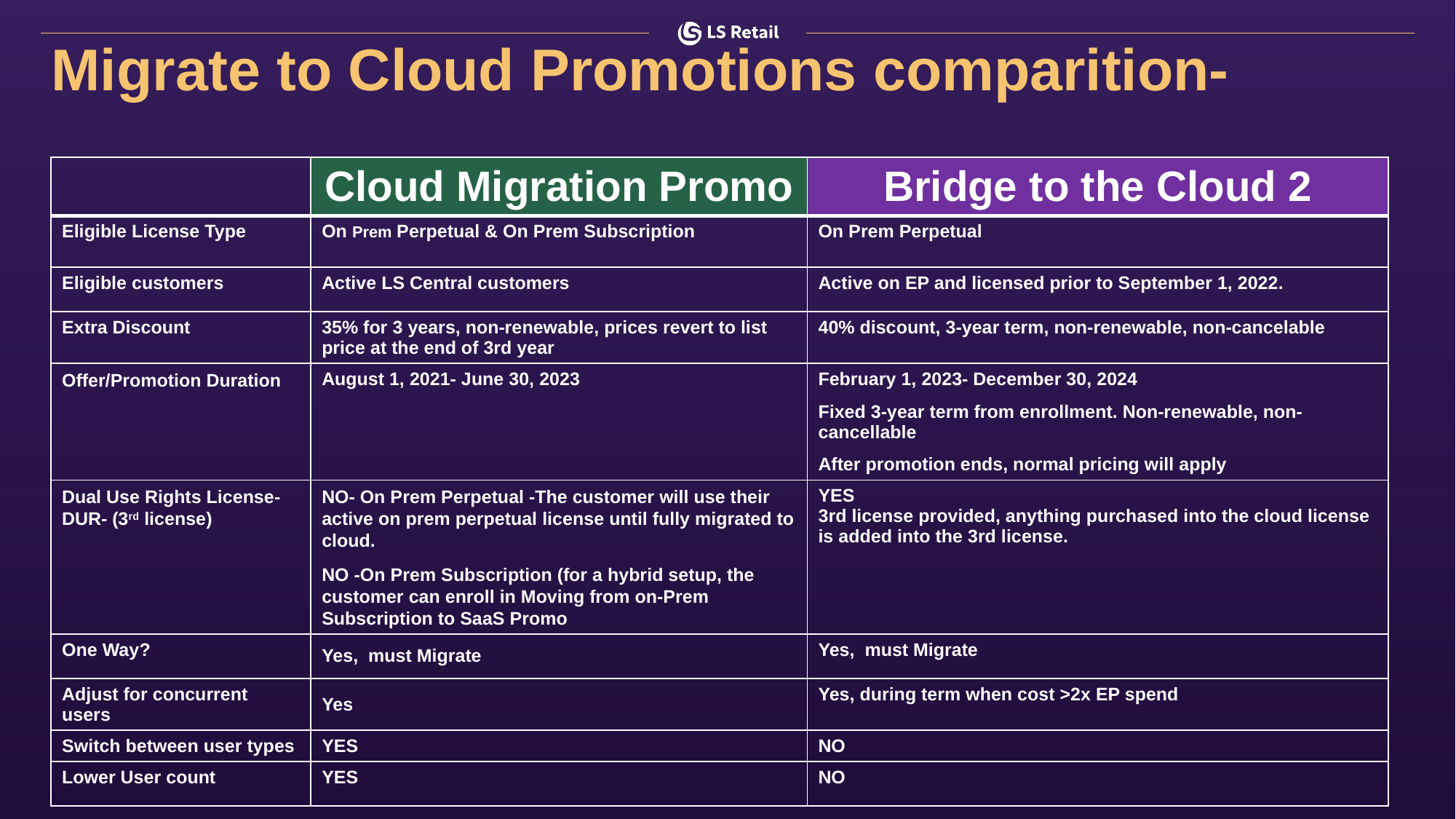

# Migrate to Cloud Promotions comparition-
|  | Cloud Migration Promo | Bridge to the Cloud 2 |
| --- | --- | --- |
| Eligible License Type | On Prem Perpetual & On Prem Subscription | On Prem Perpetual |
| Eligible customers | Active LS Central customers | Active on EP and licensed prior to September 1, 2022. |
| Extra Discount | 35% for 3 years, non-renewable, prices revert to list price at the end of 3rd year | 40% discount, 3-year term, non-renewable, non-cancelable |
| Offer/Promotion Duration | August 1, 2021- June 30, 2023 | February 1, 2023- December 30, 2024 Fixed 3-year term from enrollment. Non-renewable, non-cancellable After promotion ends, normal pricing will apply |
| Dual Use Rights License-DUR- (3rd license) | NO- On Prem Perpetual -The customer will use their active on prem perpetual license until fully migrated to cloud. NO -On Prem Subscription (for a hybrid setup, the customer can enroll in Moving from on-Prem Subscription to SaaS Promo | YES 3rd license provided, anything purchased into the cloud license is added into the 3rd license. |
| One Way? | Yes, must Migrate | Yes, must Migrate |
| Adjust for concurrent users | Yes | Yes, during term when cost >2x EP spend |
| Switch between user types | YES | NO |
| Lower User count | YES | NO |